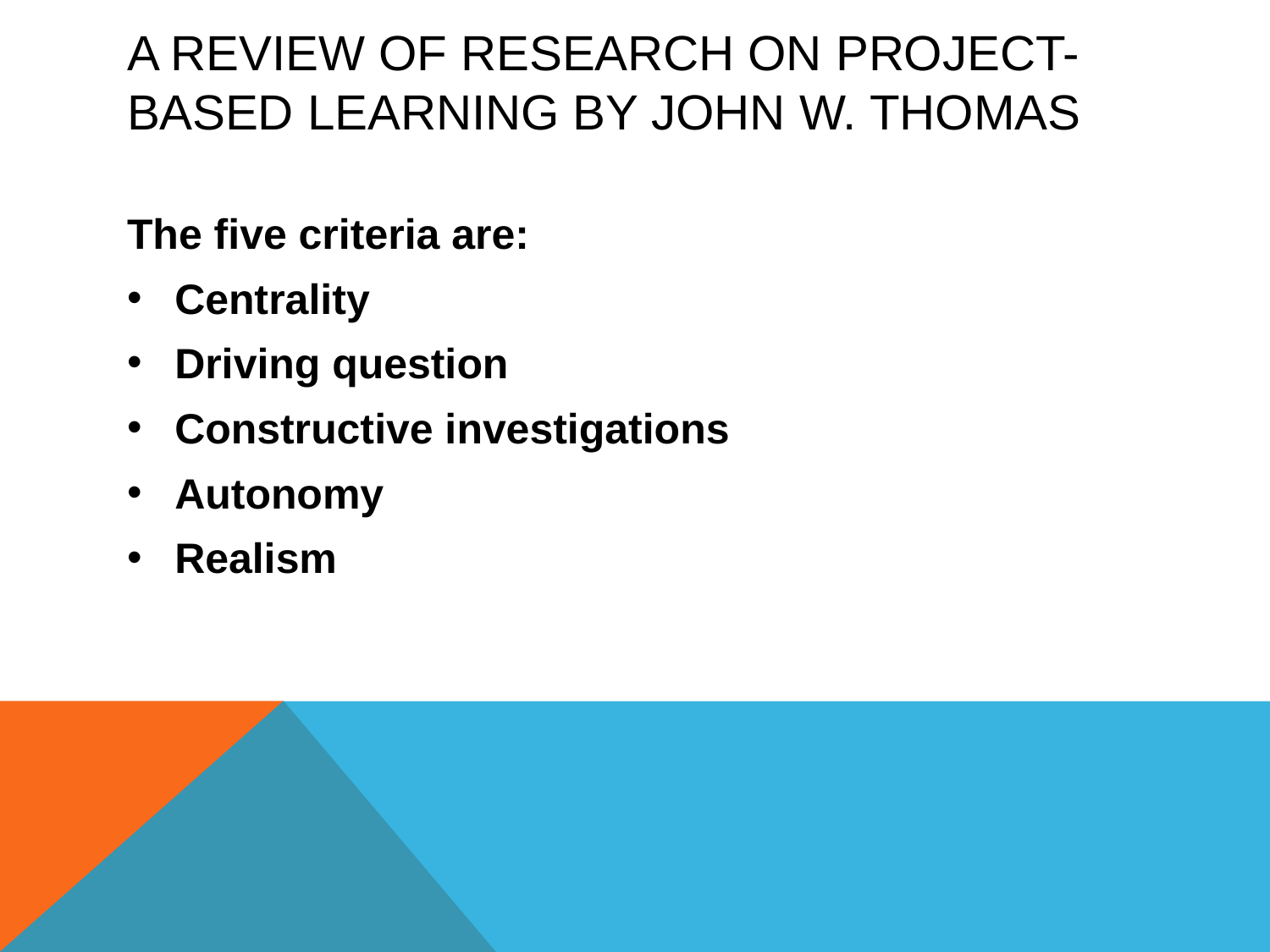

# A Review of Research on Project-Based Learning by John W. Thomas

The five criteria are:
Centrality
Driving question
Constructive investigations
Autonomy
Realism